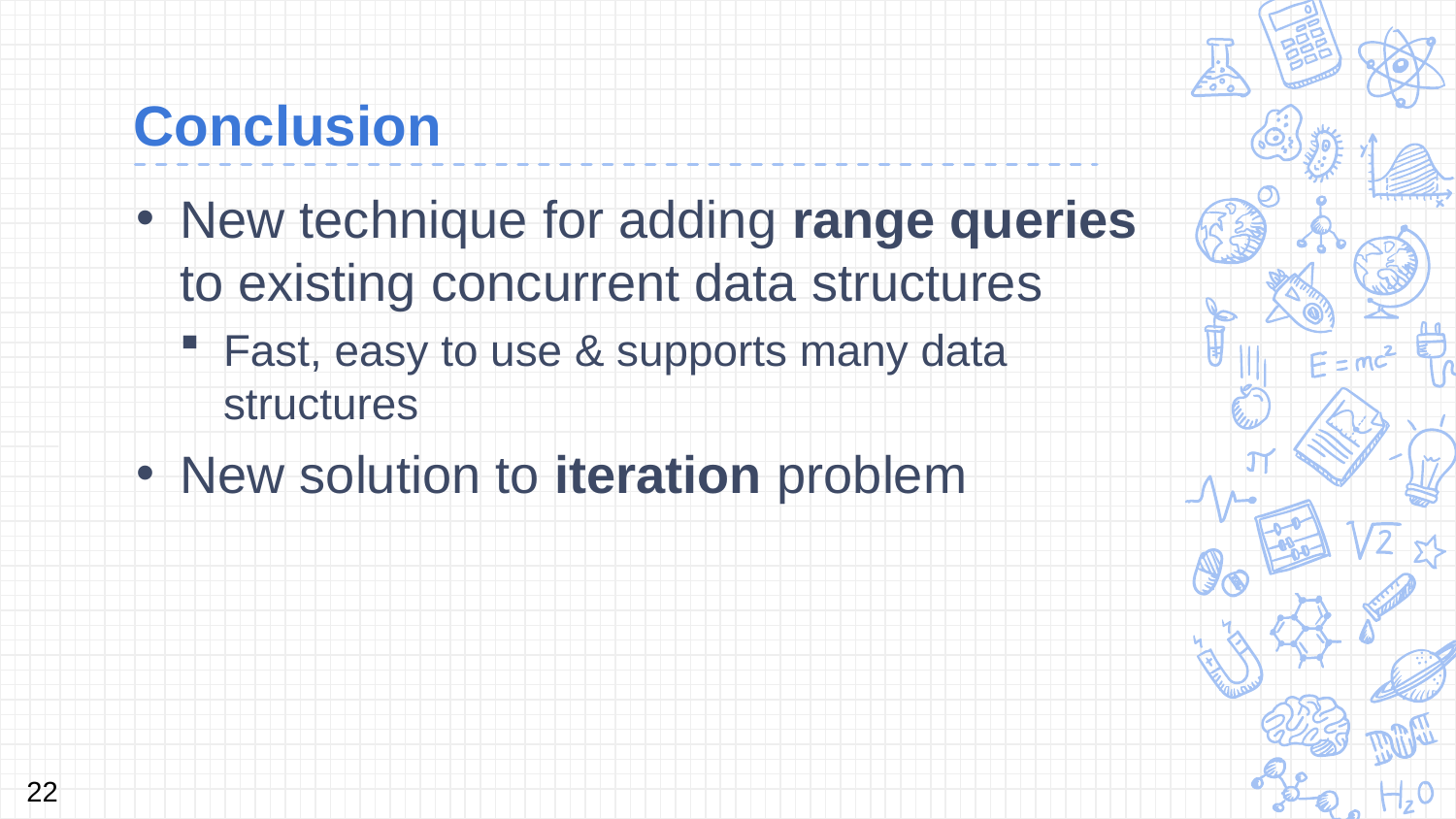

# Conclusion
New technique for adding range queries
to existing concurrent data structures
Fast, easy to use & supports many data structures
New solution to iteration problem
22